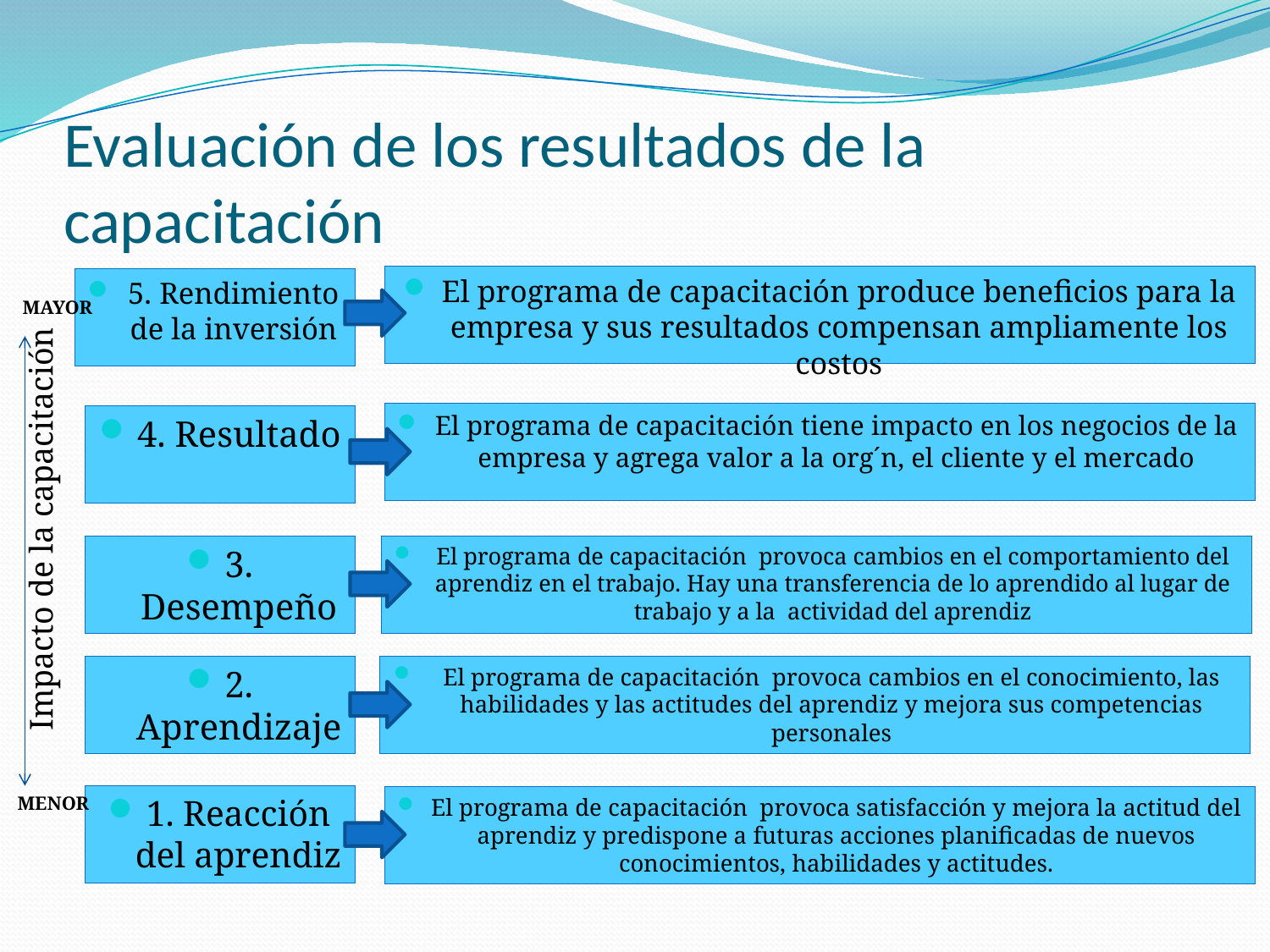

# Evaluación de los resultados de la capacitación
El programa de capacitación produce beneficios para la empresa y sus resultados compensan ampliamente los costos
5. Rendimiento de la inversión
MAYOR

Impacto de la capacitación
El programa de capacitación tiene impacto en los negocios de la empresa y agrega valor a la org´n, el cliente y el mercado
4. Resultado

El programa de capacitación  provoca cambios en el comportamiento del aprendiz en el trabajo. Hay una transferencia de lo aprendido al lugar de trabajo y a la  actividad del aprendiz
3. Desempeño

2. Aprendizaje
El programa de capacitación  provoca cambios en el conocimiento, las habilidades y las actitudes del aprendiz y mejora sus competencias personales

MENOR
1. Reacción del aprendiz
El programa de capacitación  provoca satisfacción y mejora la actitud del aprendiz y predispone a futuras acciones planificadas de nuevos conocimientos, habilidades y actitudes.